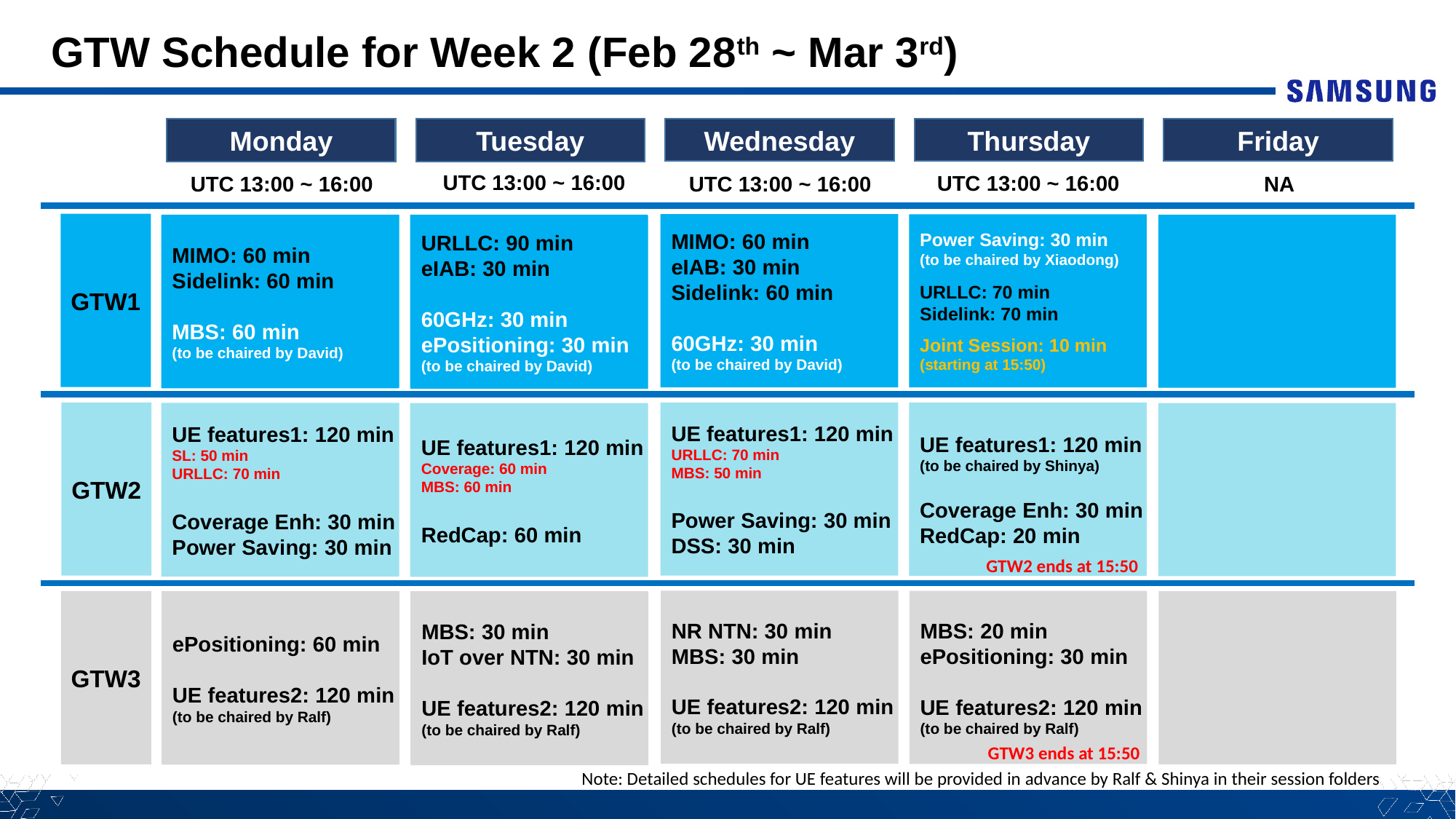

# GTW Schedule for Week 2 (Feb 28th ~ Mar 3rd)
Friday
Thursday
Wednesday
Tuesday
Monday
UTC 13:00 ~ 16:00
UTC 13:00 ~ 16:00
NA
UTC 13:00 ~ 16:00
UTC 13:00 ~ 16:00
GTW1
MIMO: 60 min
eIAB: 30 min
Sidelink: 60 min

60GHz: 30 min
(to be chaired by David)
Power Saving: 30 min
(to be chaired by Xiaodong)

URLLC: 70 min
Sidelink: 70 min

Joint Session: 10 min
(starting at 15:50)
TBD
TBD

MIMO: 60 min
Sidelink: 60 min

MBS: 60 min
(to be chaired by David)
URLLC: 90 min
eIAB: 30 min

60GHz: 30 min
ePositioning: 30 min
(to be chaired by David)
GTW2
UE features1: 120 min
URLLC: 70 min
MBS: 50 min

Power Saving: 30 min
DSS: 30 min
UE features1: 120 min
(to be chaired by Shinya)

Coverage Enh: 30 min
RedCap: 20 min
TBD
TBD

UE features1: 120 min
SL: 50 min
URLLC: 70 min

Coverage Enh: 30 min
Power Saving: 30 min
UE features1: 120 min
Coverage: 60 min
MBS: 60 min

RedCap: 60 min
GTW2 ends at 15:50
NR NTN: 30 min
MBS: 30 min

UE features2: 120 min
(to be chaired by Ralf)
MBS: 20 min
ePositioning: 30 min

UE features2: 120 min
(to be chaired by Ralf)
GTW3
TBD
TBD

ePositioning: 60 min

UE features2: 120 min
(to be chaired by Ralf)
MBS: 30 min
IoT over NTN: 30 min

UE features2: 120 min
(to be chaired by Ralf)
GTW3 ends at 15:50
Note: Detailed schedules for UE features will be provided in advance by Ralf & Shinya in their session folders